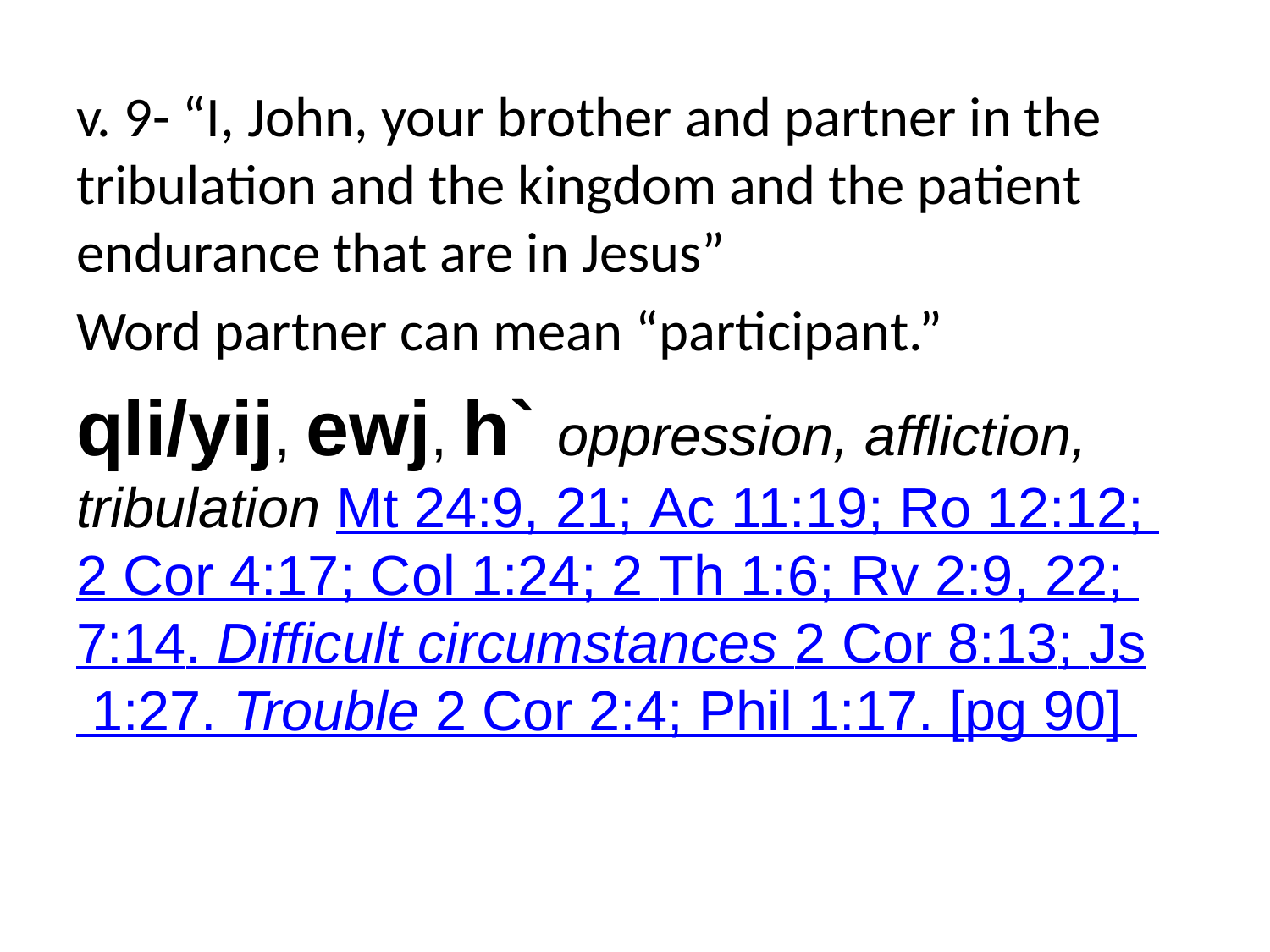

v. 9- “I, John, your brother and partner in the tribulation and the kingdom and the patient endurance that are in Jesus”
Word partner can mean “participant.”
qli/yij, ewj, h` oppression, affliction, tribulation Mt 24:9, 21; Ac 11:19; Ro 12:12; 2 Cor 4:17; Col 1:24; 2 Th 1:6; Rv 2:9, 22; 7:14. Difficult circumstances 2 Cor 8:13; Js 1:27. Trouble 2 Cor 2:4; Phil 1:17. [pg 90]